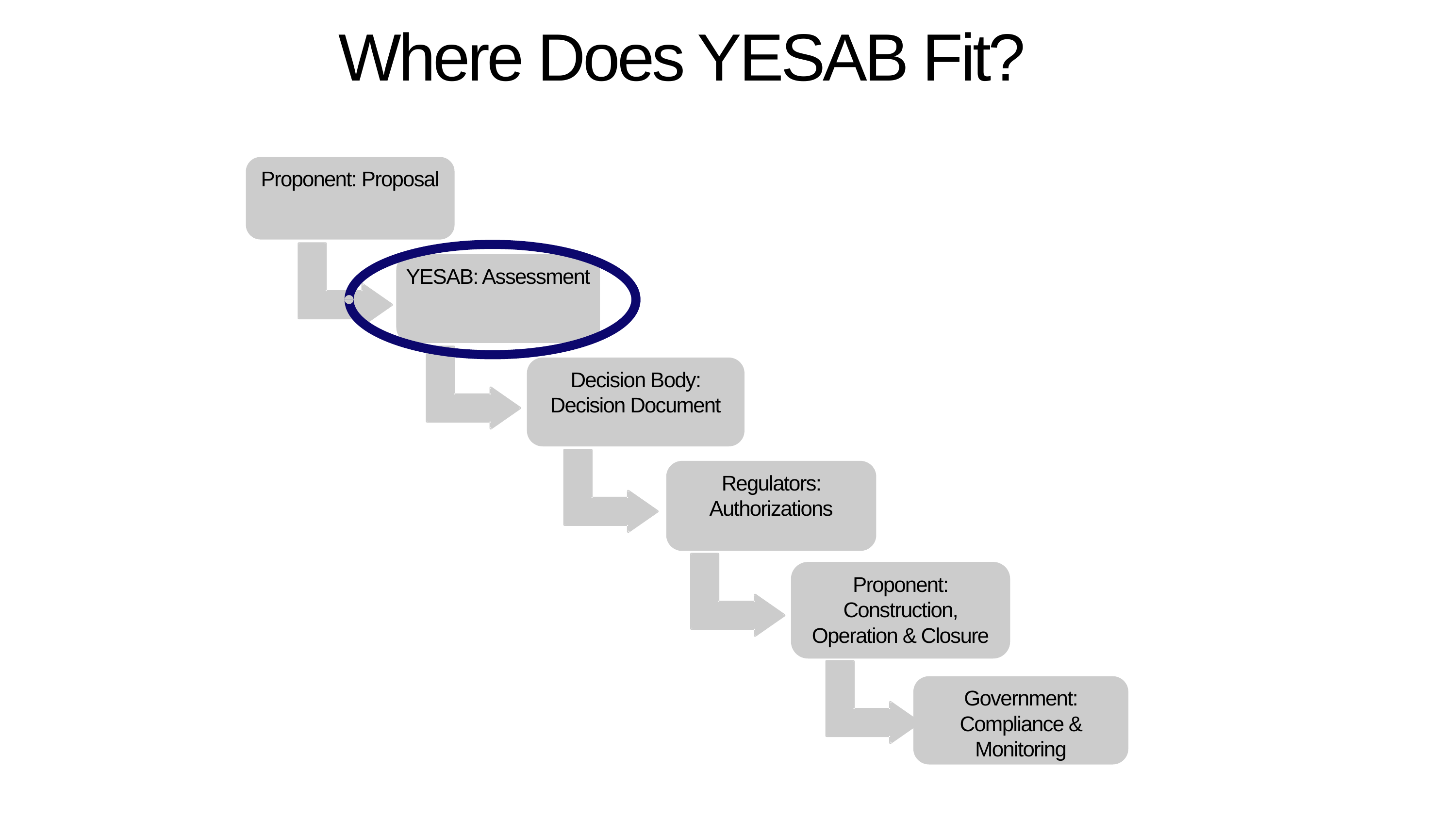

Where Does YESAB Fit?

Proponent: Proposal

YESAB: Assessment

Decision Body: Decision Document

Regulators: Authorizations

Proponent: Construction, Operation & Closure

Government: Compliance & Monitoring